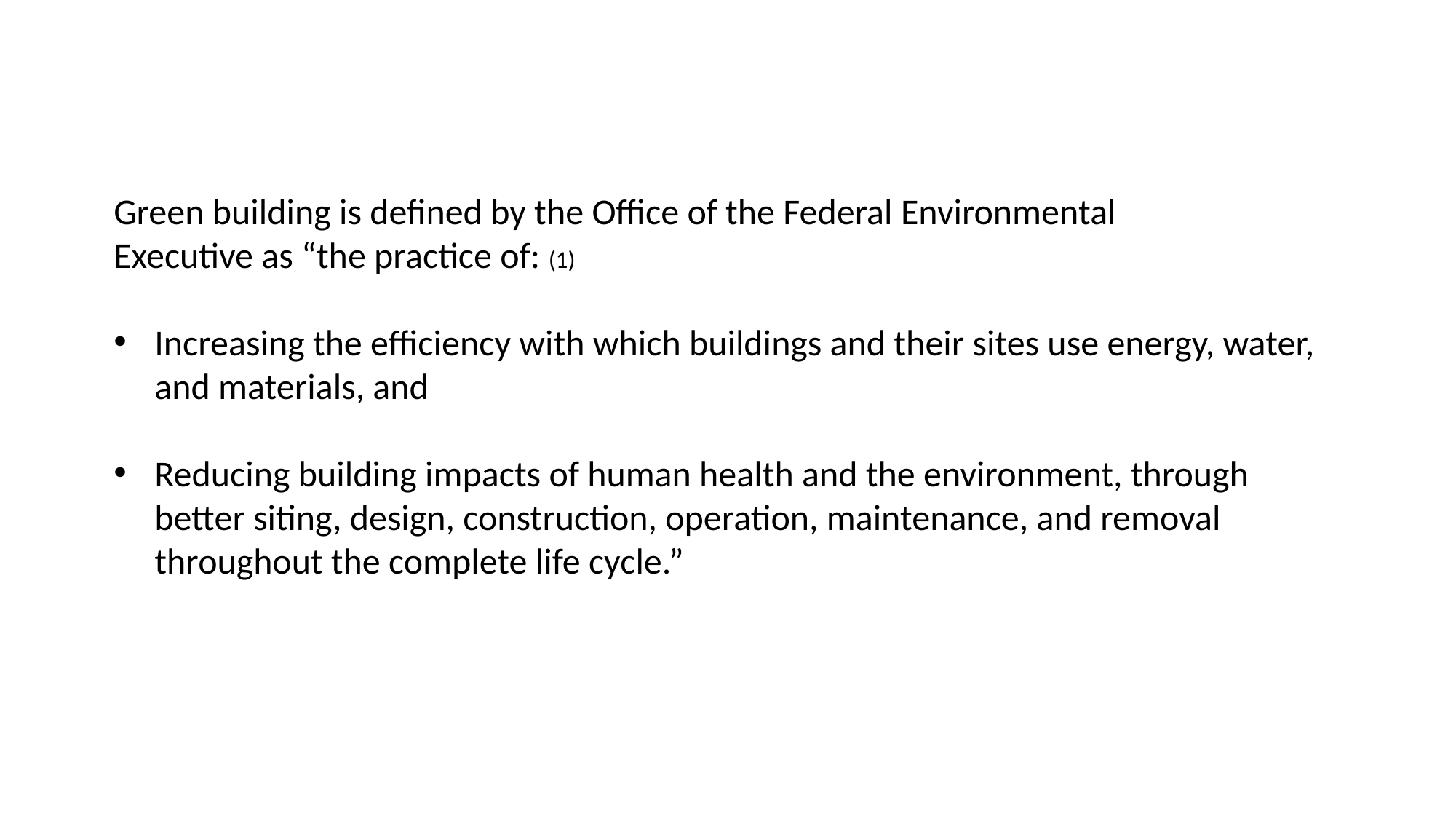

Green building is defined by the Office of the Federal Environmental
Executive as “the practice of: (1)

Increasing the efficiency with which buildings and their sites use energy, water, and materials, and

Reducing building impacts of human health and the environment, through better siting, design, construction, operation, maintenance, and removal throughout the complete life cycle.”